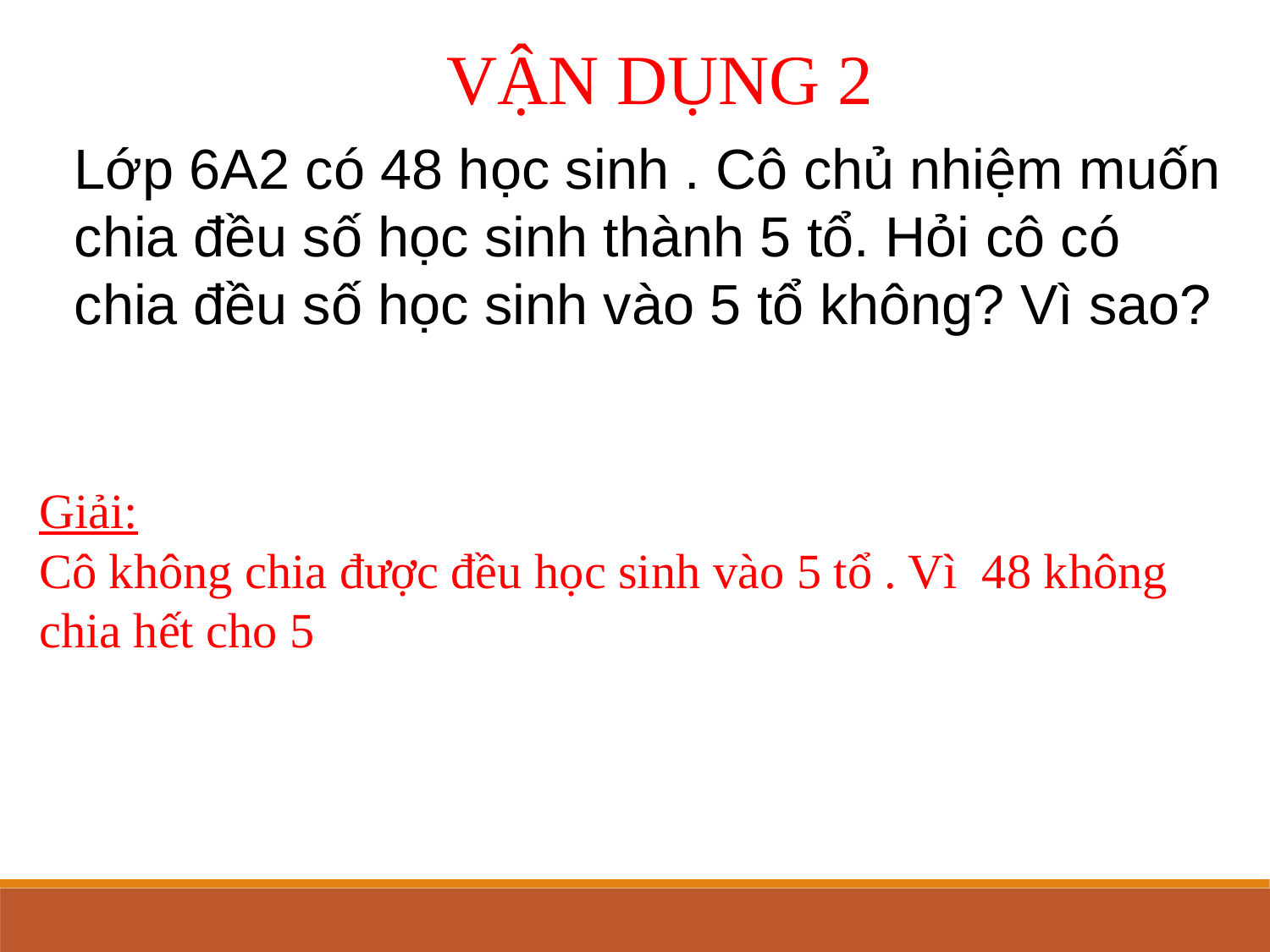

VẬN DỤNG 2
Lớp 6A2 có 48 học sinh . Cô chủ nhiệm muốn chia đều số học sinh thành 5 tổ. Hỏi cô có chia đều số học sinh vào 5 tổ không? Vì sao?
Giải:
Cô không chia được đều học sinh vào 5 tổ . Vì  48 không chia hết cho 5